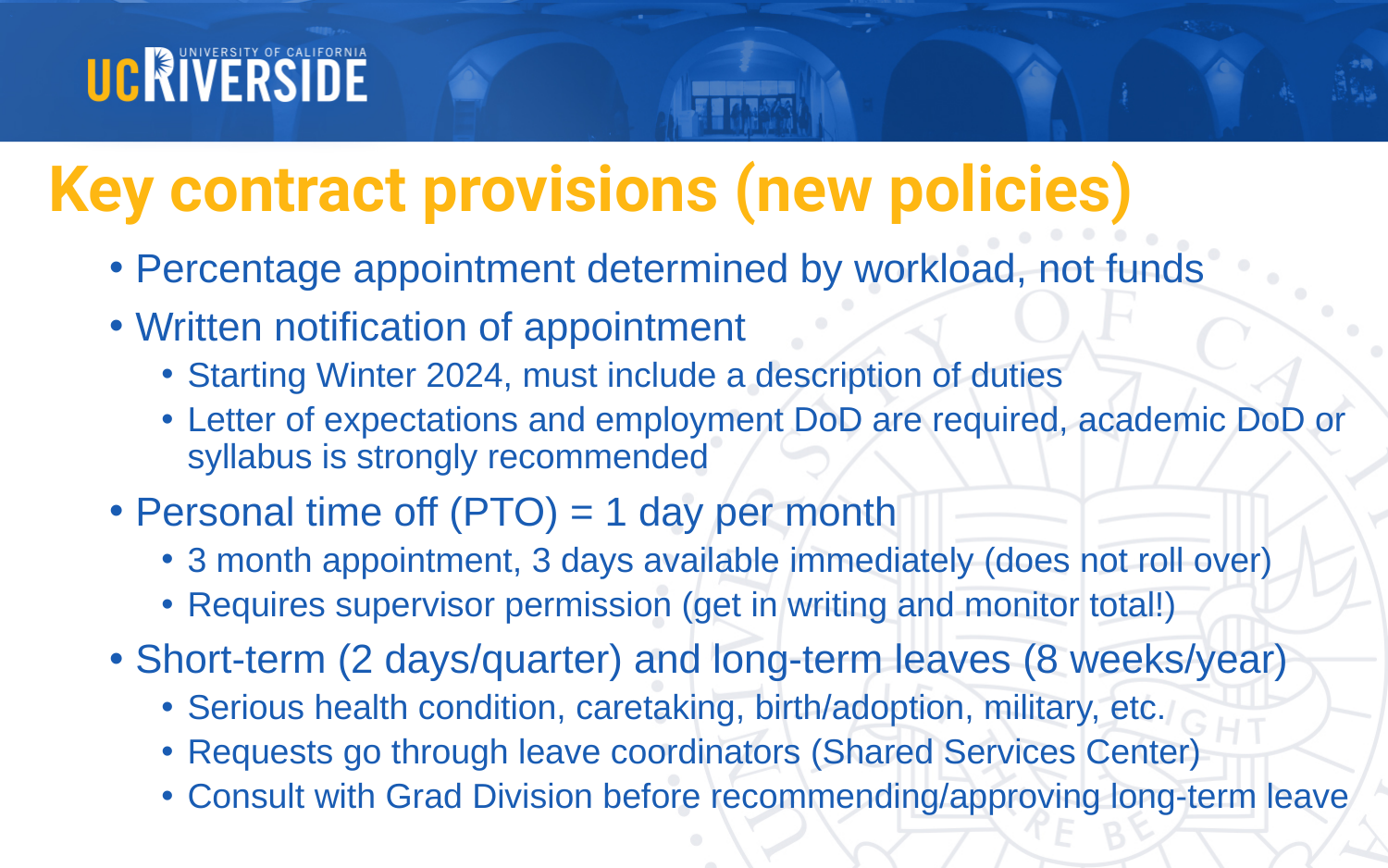

# Key contract provisions (new policies)
Percentage appointment determined by workload, not funds
Written notification of appointment
Starting Winter 2024, must include a description of duties
Letter of expectations and employment DoD are required, academic DoD or syllabus is strongly recommended
Personal time off (PTO) = 1 day per month
3 month appointment, 3 days available immediately (does not roll over)
Requires supervisor permission (get in writing and monitor total!)
Short-term (2 days/quarter) and long-term leaves (8 weeks/year)
Serious health condition, caretaking, birth/adoption, military, etc.
Requests go through leave coordinators (Shared Services Center)
Consult with Grad Division before recommending/approving long-term leave